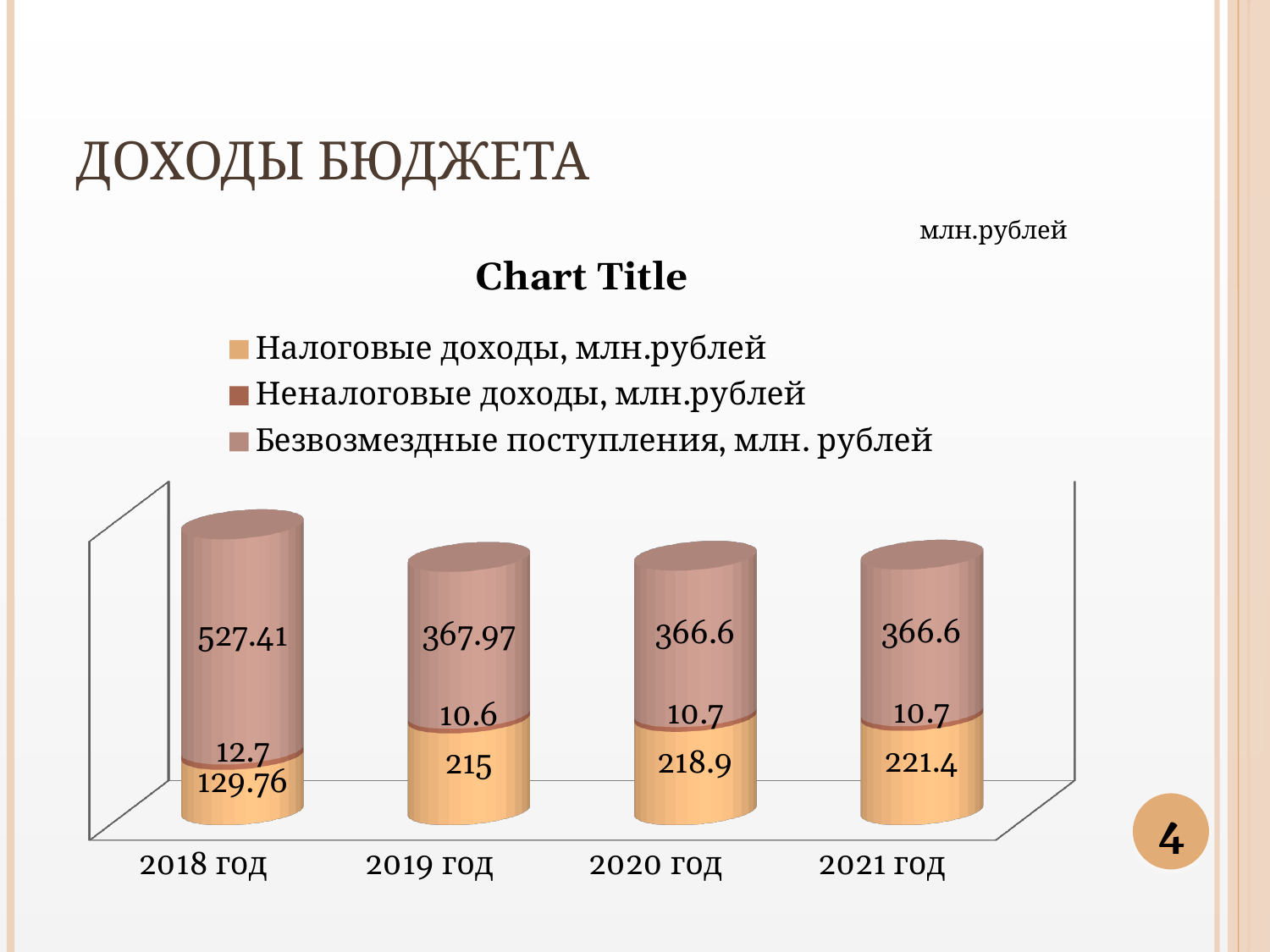

# Доходы бюджета
млн.рублей

[unsupported chart]

4